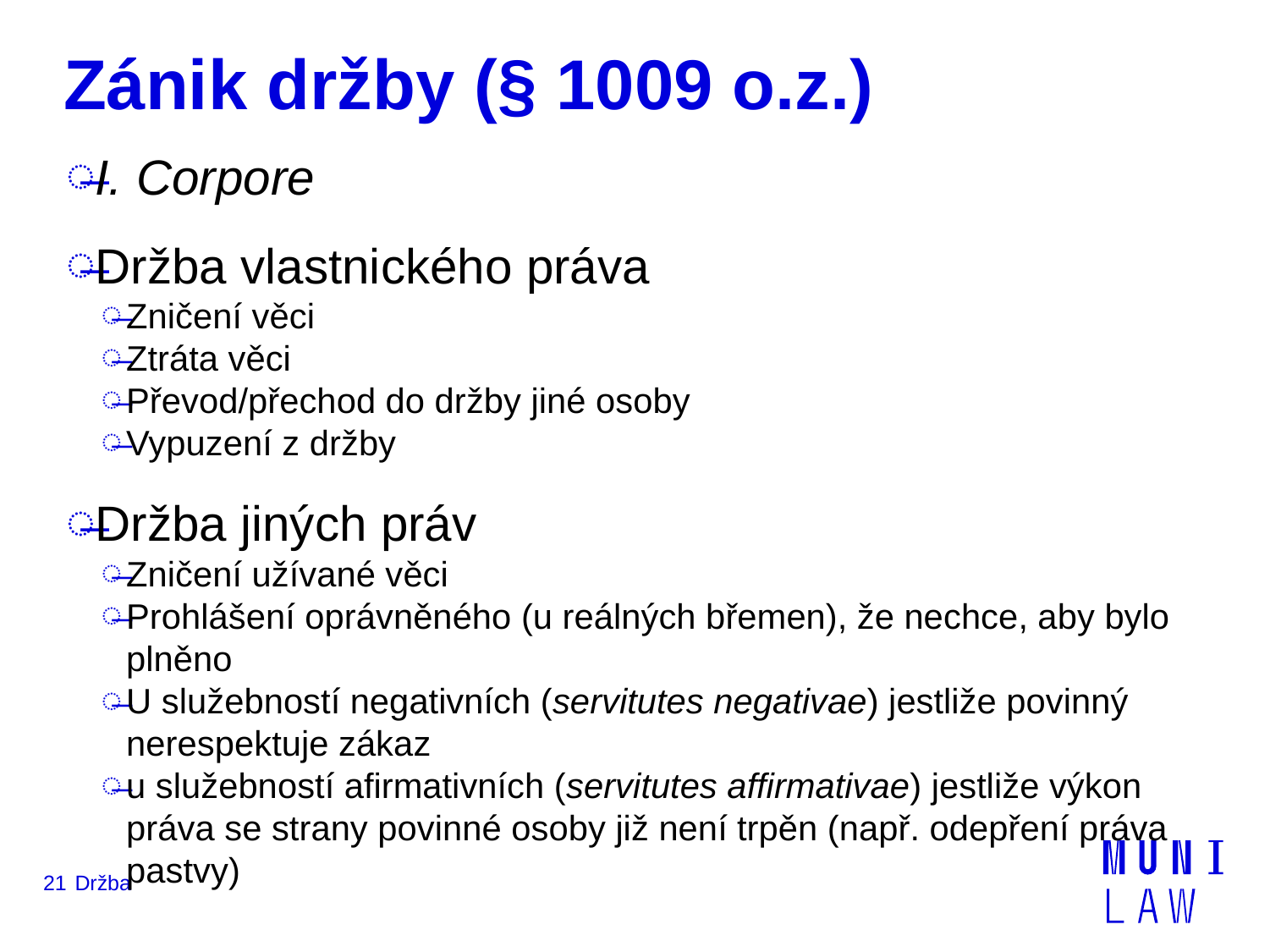

# Zánik držby (§ 1009 o.z.)
I. Corpore
Držba vlastnického práva
Zničení věci
Ztráta věci
Převod/přechod do držby jiné osoby
Vypuzení z držby
Držba jiných práv
Zničení užívané věci
Prohlášení oprávněného (u reálných břemen), že nechce, aby bylo plněno
U služebností negativních (servitutes negativae) jestliže povinný nerespektuje zákaz
u služebností afirmativních (servitutes affirmativae) jestliže výkon práva se strany povinné osoby již není trpěn (např. odepření práva pastvy)

21
Držba